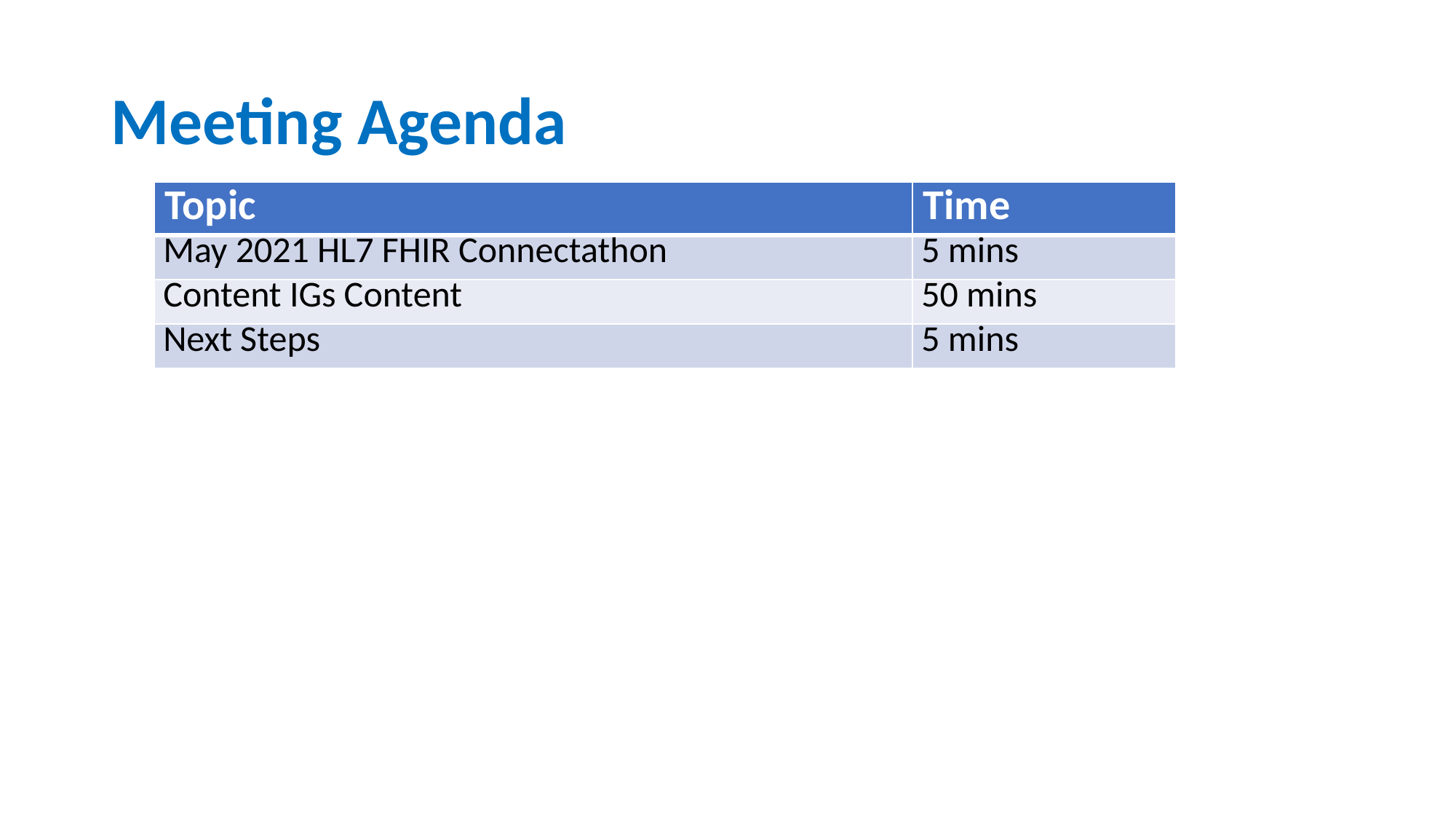

# Meeting Agenda
| Topic | Time |
| --- | --- |
| May 2021 HL7 FHIR Connectathon | 5 mins |
| Content IGs Content | 50 mins |
| Next Steps | 5 mins |